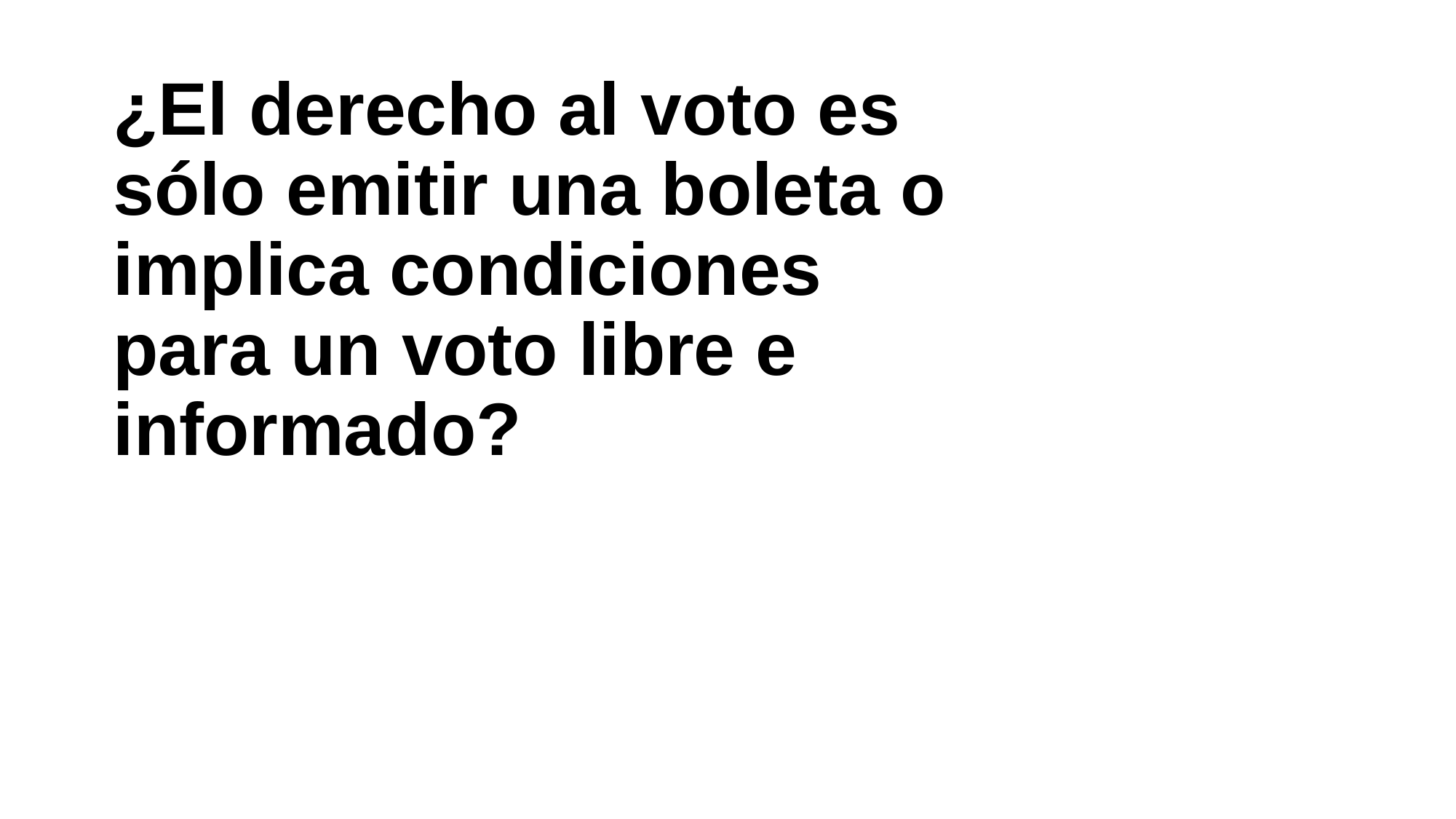

# ¿El derecho al voto es sólo emitir una boleta o implica condiciones para un voto libre e informado?